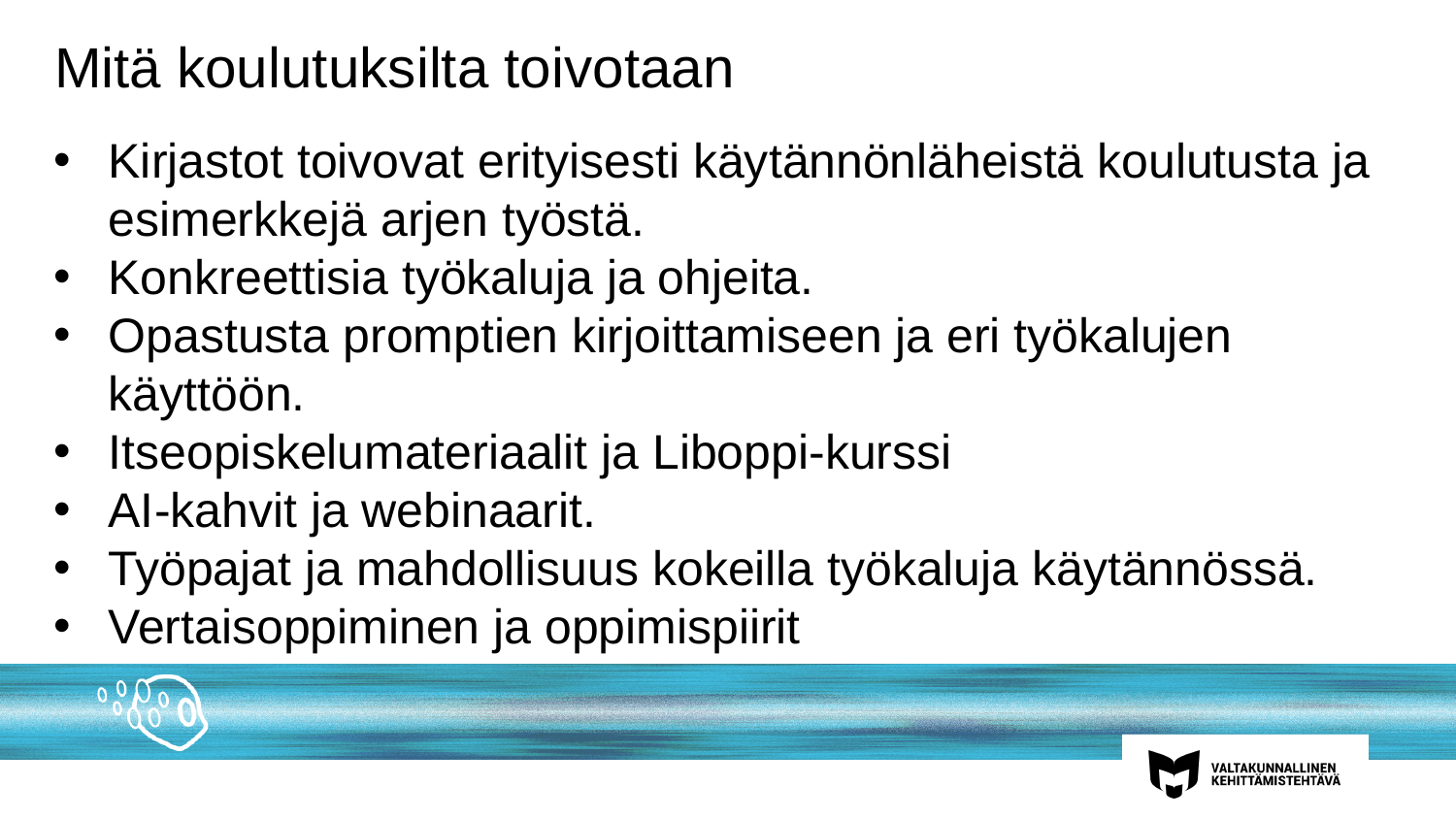

Mitä koulutuksilta toivotaan
Kirjastot toivovat erityisesti käytännönläheistä koulutusta ja esimerkkejä arjen työstä.
Konkreettisia työkaluja ja ohjeita.
Opastusta promptien kirjoittamiseen ja eri työkalujen käyttöön.
Itseopiskelumateriaalit ja Liboppi-kurssi
AI-kahvit ja webinaarit.
Työpajat ja mahdollisuus kokeilla työkaluja käytännössä.
Vertaisoppiminen ja oppimispiirit